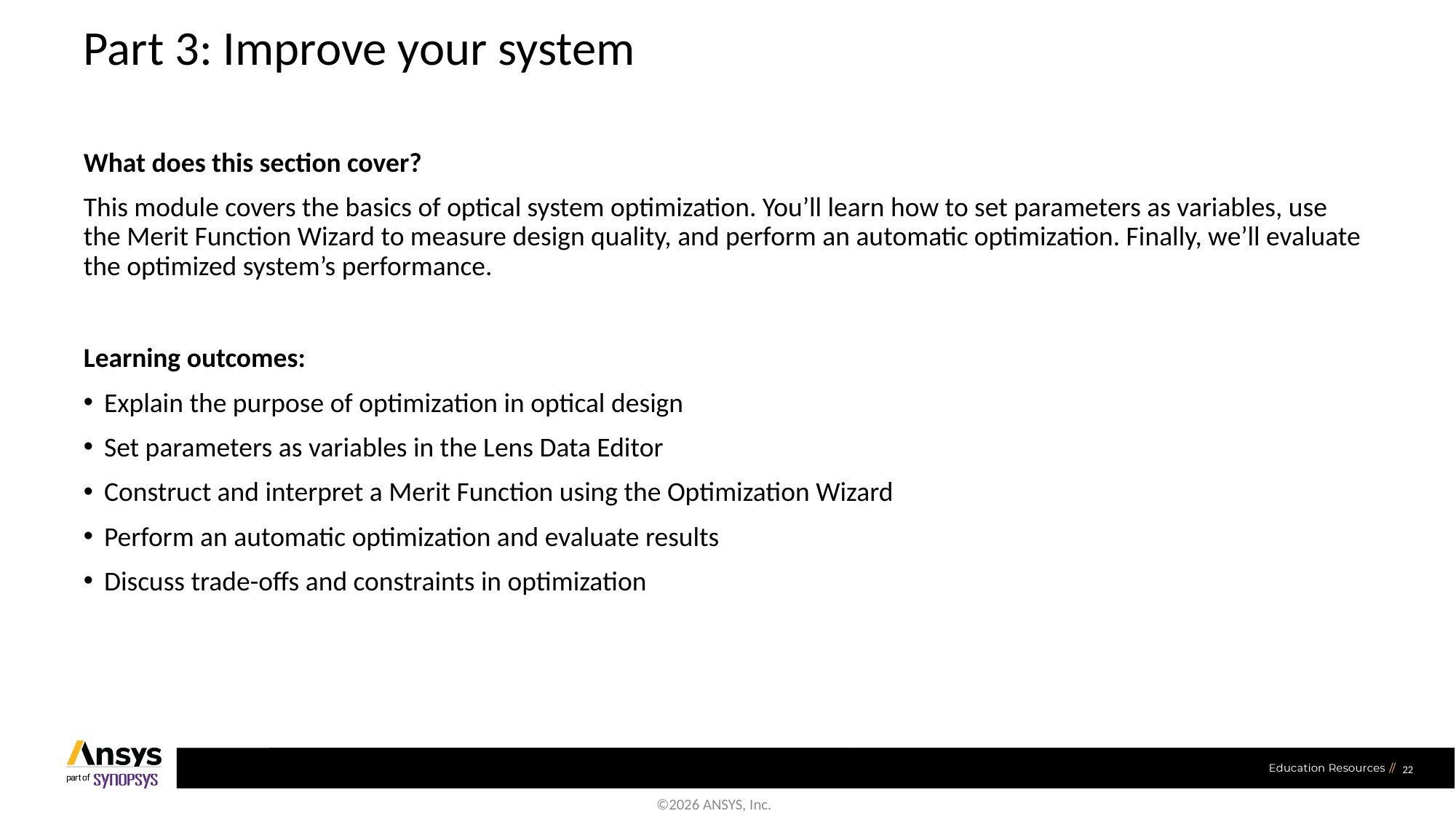

# Part 3: Improve your system
What does this section cover?
This module covers the basics of optical system optimization. You’ll learn how to set parameters as variables, use the Merit Function Wizard to measure design quality, and perform an automatic optimization. Finally, we’ll evaluate the optimized system’s performance.
Learning outcomes:
Explain the purpose of optimization in optical design
Set parameters as variables in the Lens Data Editor
Construct and interpret a Merit Function using the Optimization Wizard
Perform an automatic optimization and evaluate results
Discuss trade-offs and constraints in optimization

22